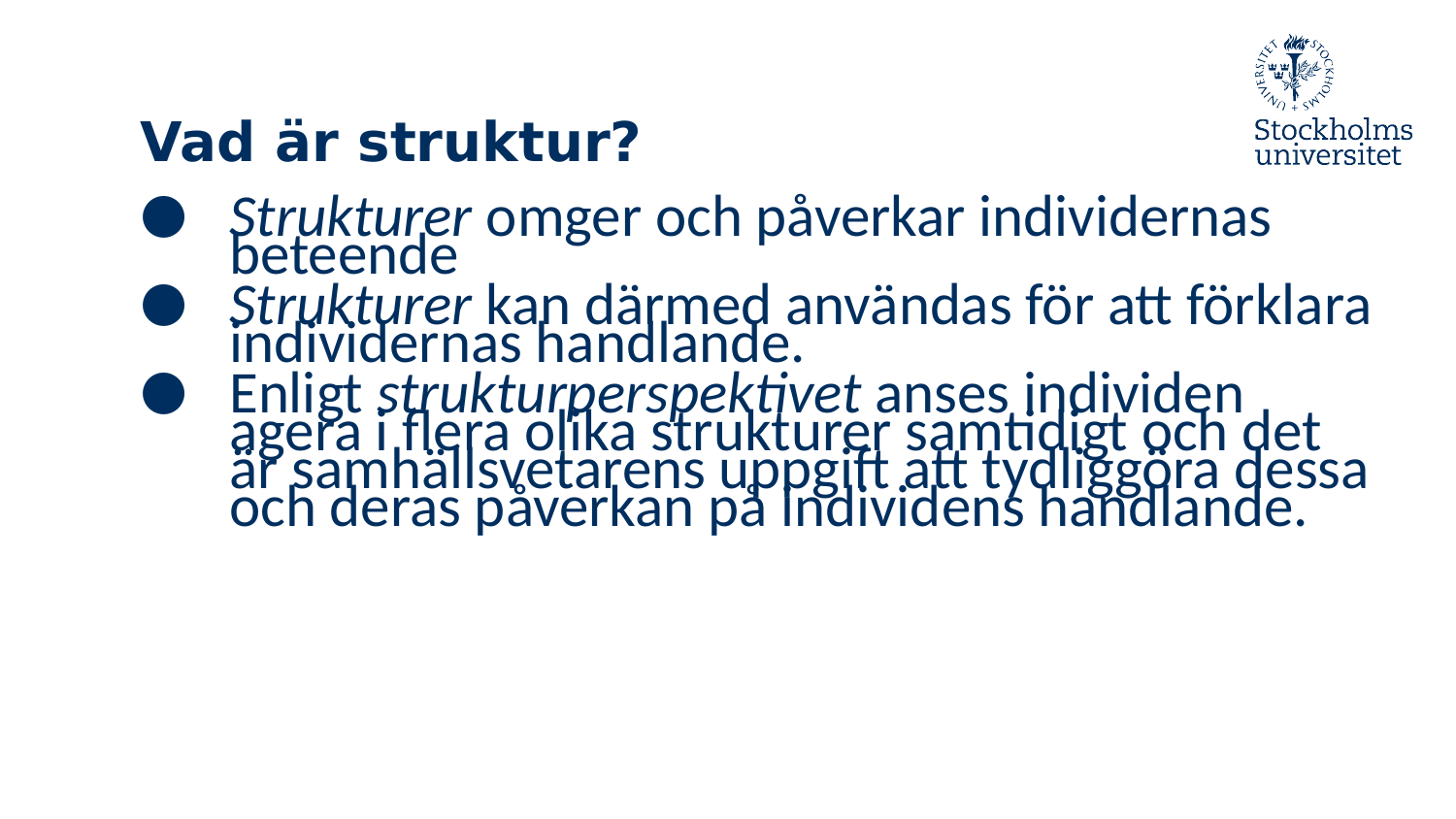

# Vad är struktur?
Strukturer omger och påverkar individernas beteende
Strukturer kan därmed användas för att förklara individernas handlande.
Enligt strukturperspektivet anses individen agera i flera olika strukturer samtidigt och det är samhällsvetarens uppgift att tydliggöra dessa och deras påverkan på individens handlande.